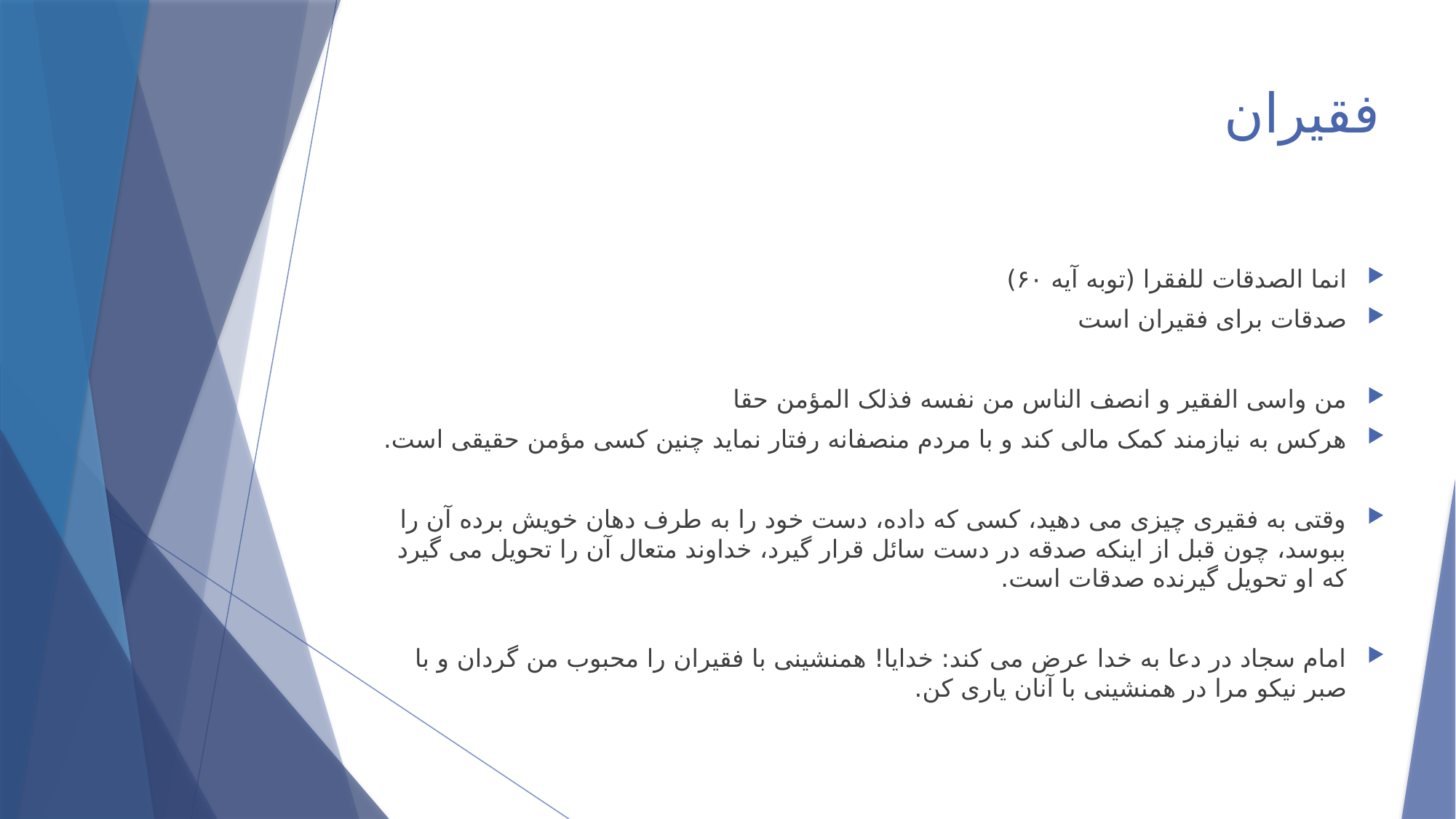

# فقیران
انما الصدقات للفقرا (توبه آیه ۶۰)
صدقات برای فقیران است

من واسی الفقیر و انصف الناس من نفسه فذلک المؤمن حقا
هرکس به نیازمند کمک مالی کند و با مردم منصفانه رفتار نماید چنین کسی مؤمن حقیقی است.

وقتی به فقیری چیزی می دهید، کسی که داده، دست خود را به طرف دهان خویش برده آن را ببوسد، چون قبل از اینکه صدقه در دست سائل قرار گیرد، خداوند متعال آن را تحویل می گیرد که او تحویل گیرنده صدقات است.

امام سجاد در دعا به خدا عرض می کند: خدایا! همنشینی با فقیران را محبوب من گردان و با صبر نیکو مرا در همنشینی با آنان یاری کن.